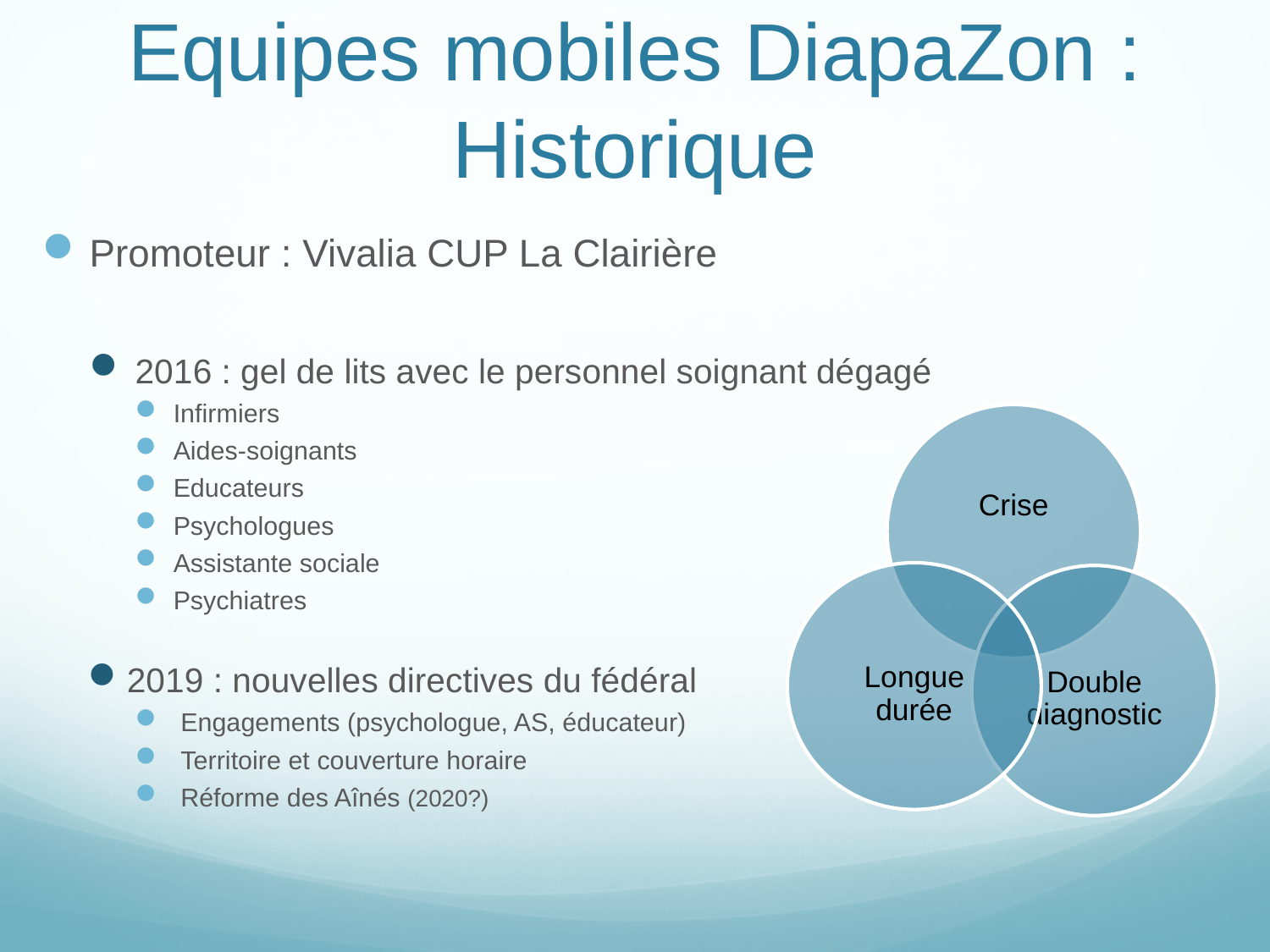

# Equipes mobiles DiapaZon : Historique
Promoteur : Vivalia CUP La Clairière

2016 : gel de lits avec le personnel soignant dégagé
Infirmiers
Aides-soignants
Educateurs
Psychologues
Assistante sociale
Psychiatres

2019 : nouvelles directives du fédéral
 Engagements (psychologue, AS, éducateur)
 Territoire et couverture horaire
 Réforme des Aînés (2020?)

Crise
Double diagnostic
Longue durée